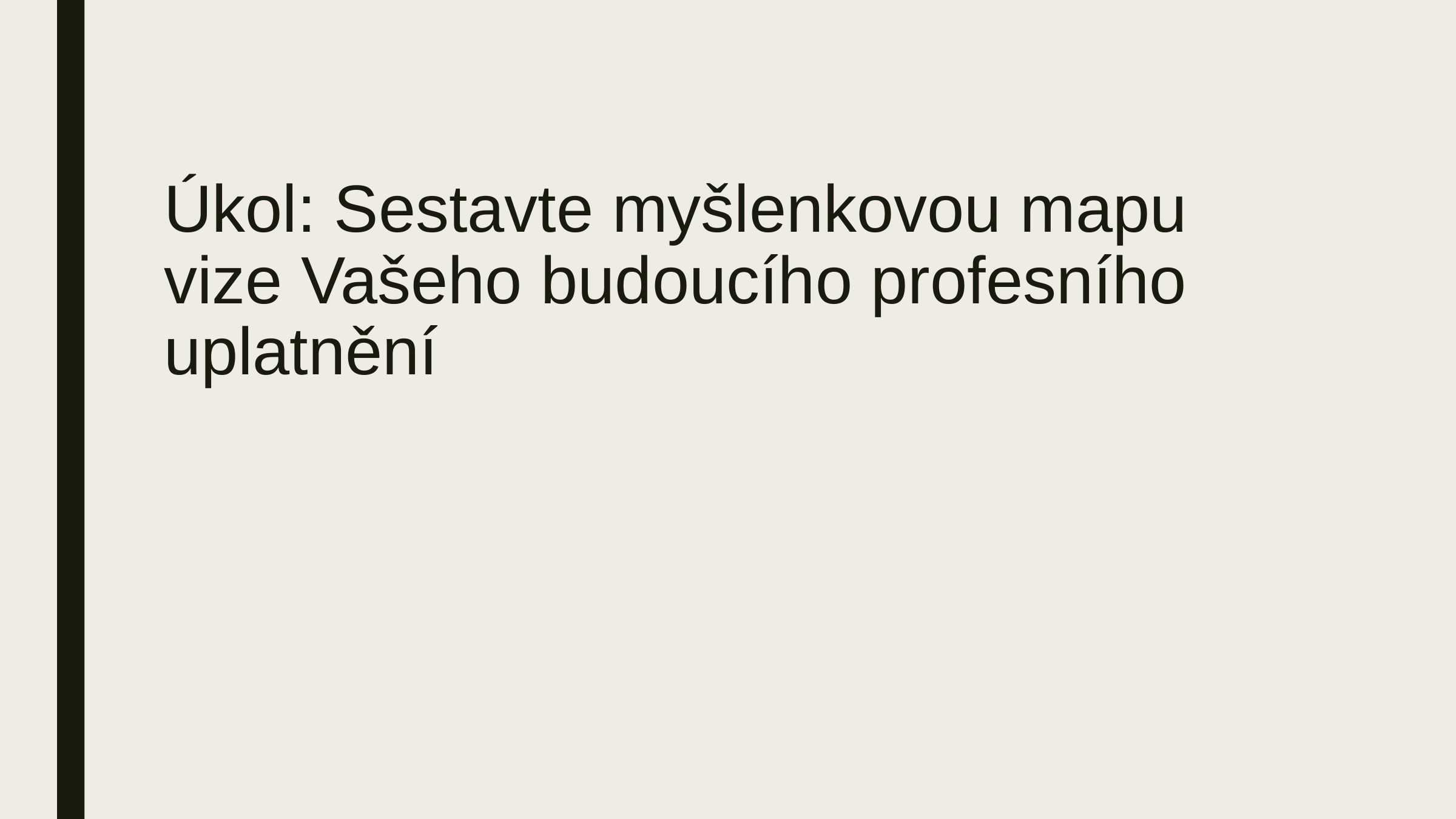

# Úkol: Sestavte myšlenkovou mapu vize Vašeho budoucího profesního uplatnění